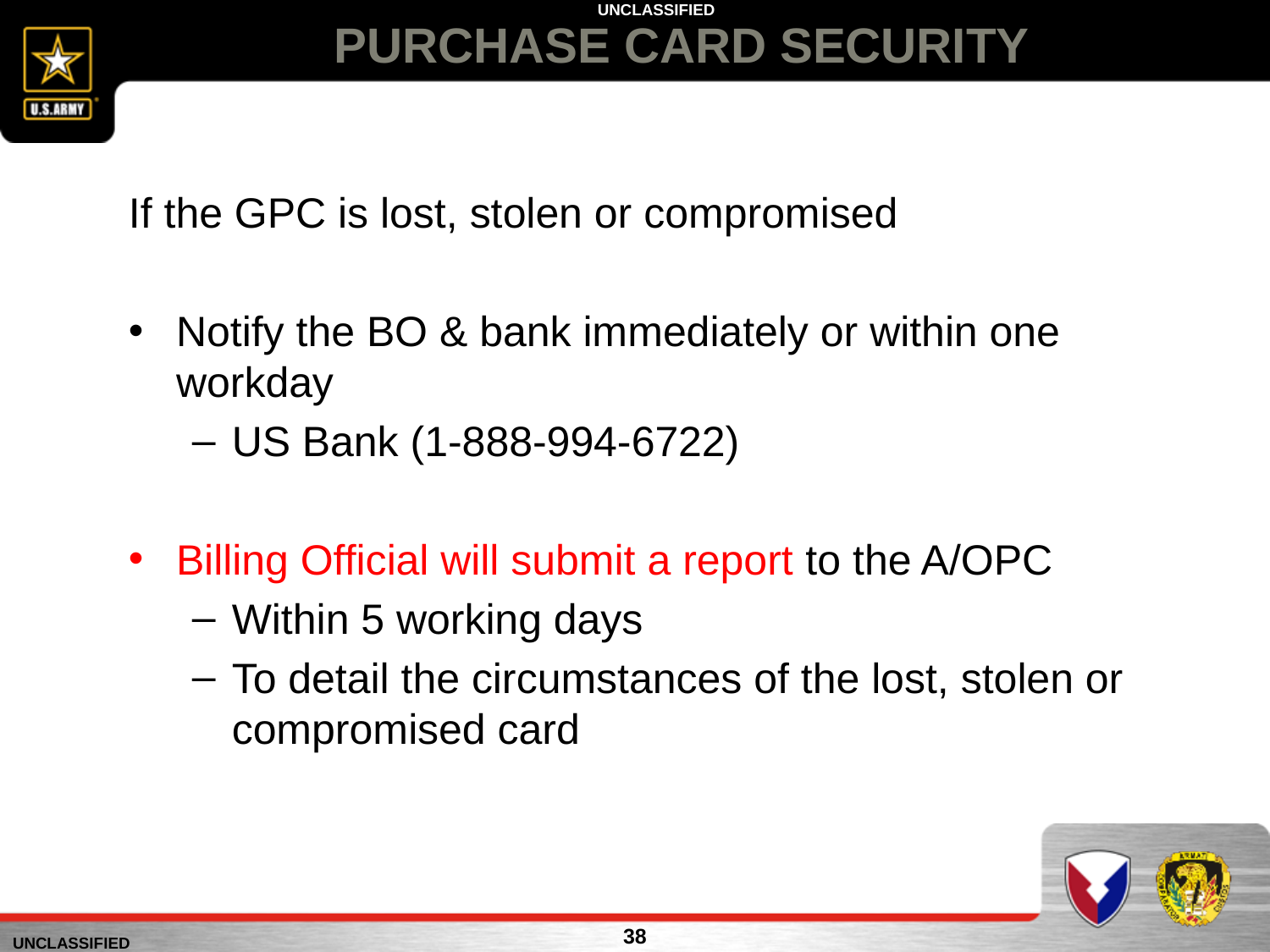

# PURCHASE CARD SECURITY
If the GPC is lost, stolen or compromised

Notify the BO & bank immediately or within one workday
US Bank (1-888-994-6722)

Billing Official will submit a report to the A/OPC
Within 5 working days
To detail the circumstances of the lost, stolen or compromised card

38